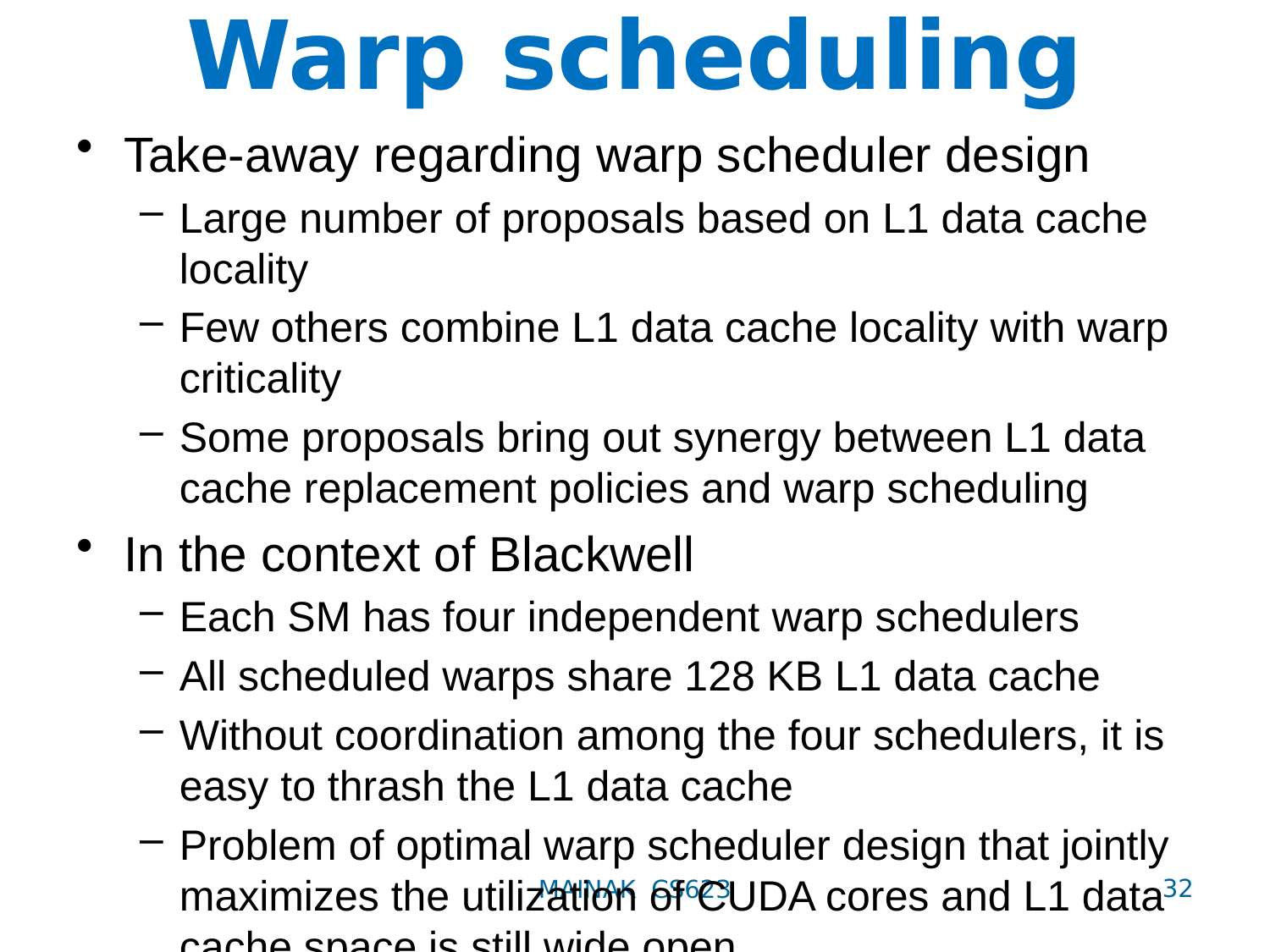

# Warp scheduling
Take-away regarding warp scheduler design
Large number of proposals based on L1 data cache locality
Few others combine L1 data cache locality with warp criticality
Some proposals bring out synergy between L1 data cache replacement policies and warp scheduling
In the context of Blackwell
Each SM has four independent warp schedulers
All scheduled warps share 128 KB L1 data cache
Without coordination among the four schedulers, it is easy to thrash the L1 data cache
Problem of optimal warp scheduler design that jointly maximizes the utilization of CUDA cores and L1 data cache space is still wide open
32
MAINAK  CS623